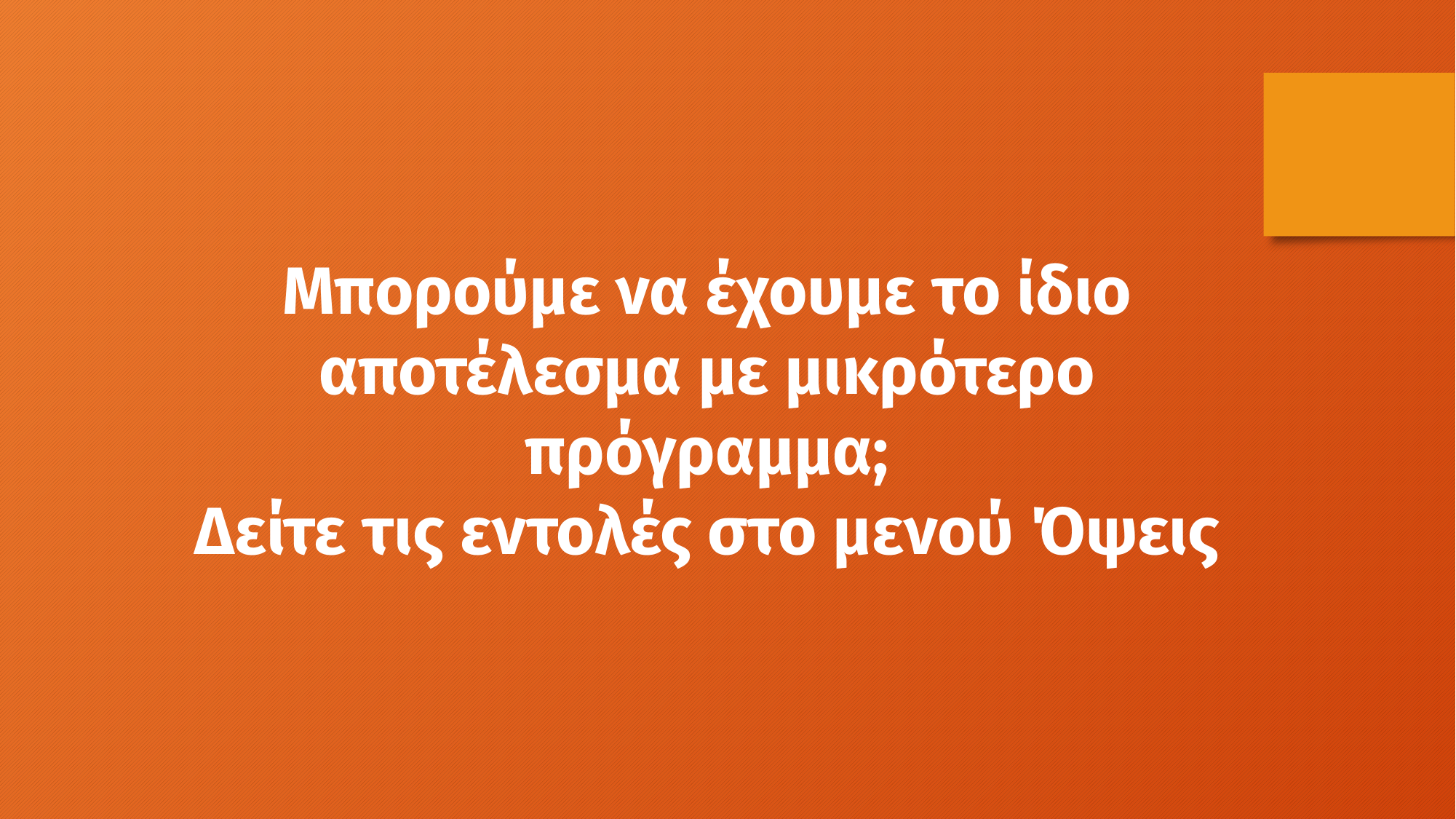

Μπορούμε να έχουμε το ίδιο αποτέλεσμα με μικρότερο πρόγραμμα;
Δείτε τις εντολές στο μενού Όψεις